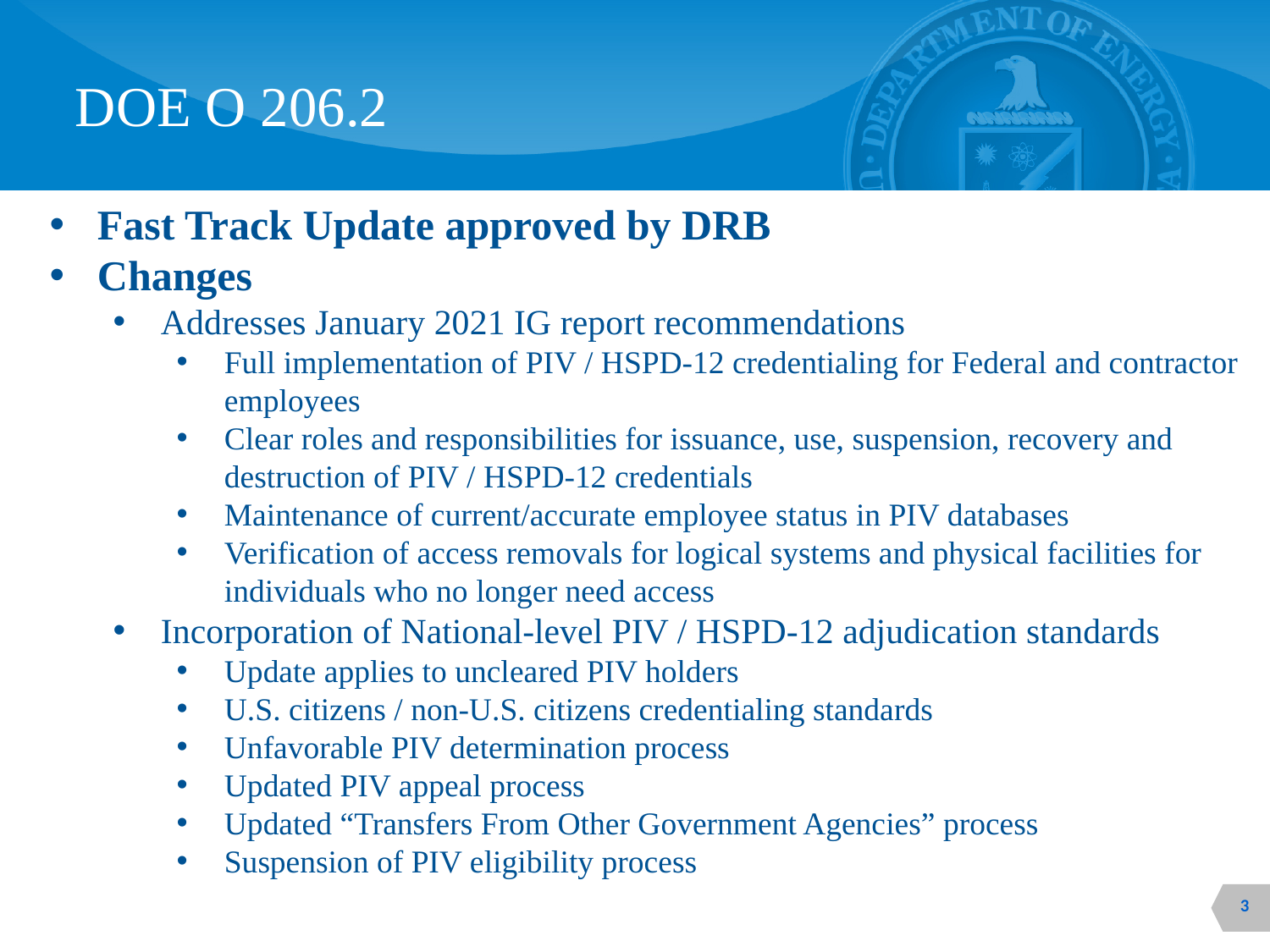

DOE O 206.2
Fast Track Update approved by DRB
Changes
Addresses January 2021 IG report recommendations
Full implementation of PIV / HSPD-12 credentialing for Federal and contractor employees
Clear roles and responsibilities for issuance, use, suspension, recovery and destruction of PIV / HSPD-12 credentials
Maintenance of current/accurate employee status in PIV databases
Verification of access removals for logical systems and physical facilities for individuals who no longer need access
Incorporation of National-level PIV / HSPD-12 adjudication standards
Update applies to uncleared PIV holders
U.S. citizens / non-U.S. citizens credentialing standards
Unfavorable PIV determination process
Updated PIV appeal process
Updated “Transfers From Other Government Agencies” process
Suspension of PIV eligibility process